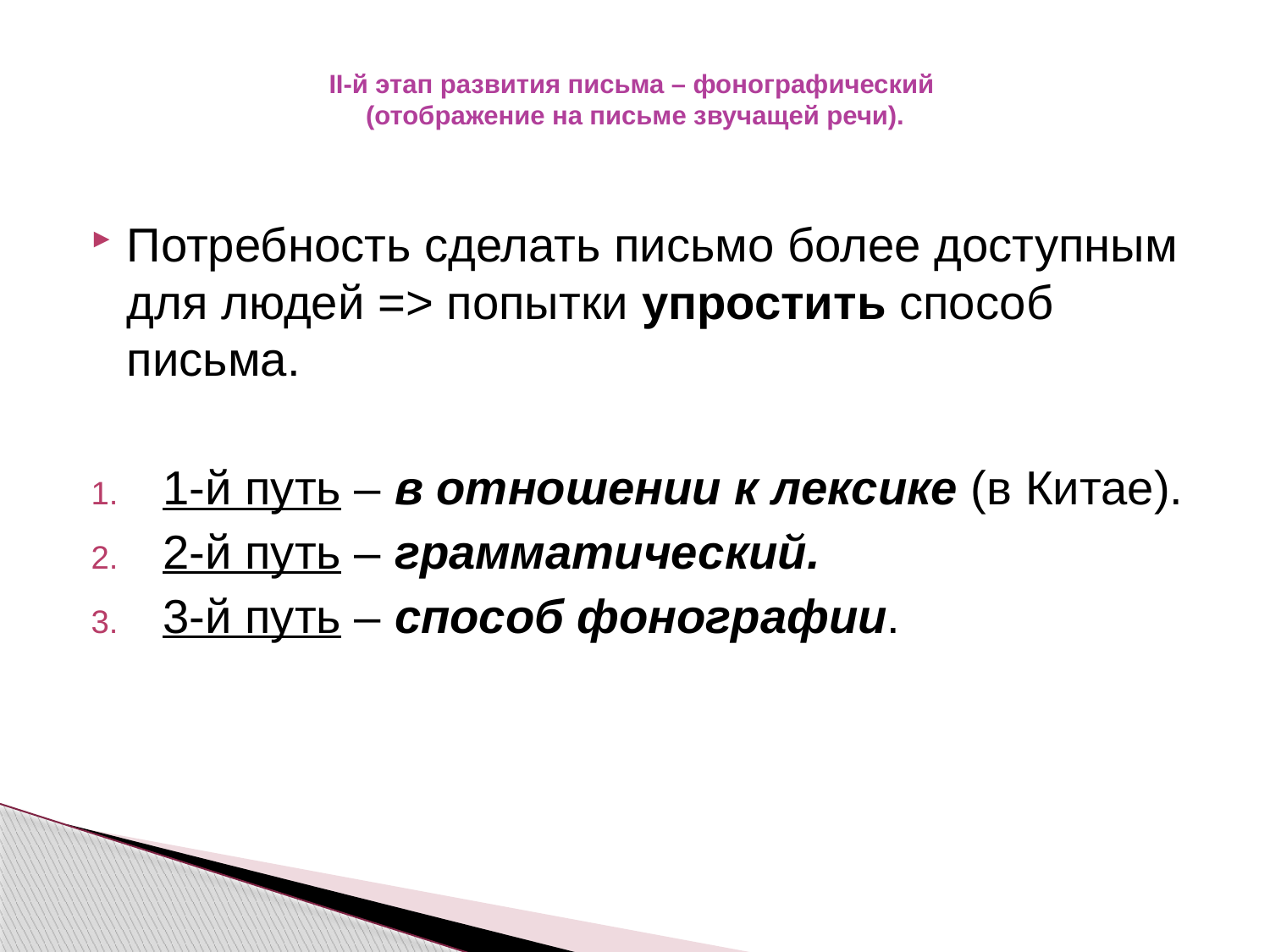

# II-й этап развития письма – фонографический (отображение на письме звучащей речи).
Потребность сделать письмо более доступным для людей => попытки упростить способ письма.

1-й путь – в отношении к лексике (в Китае).
2-й путь – грамматический.
3-й путь – способ фонографии.